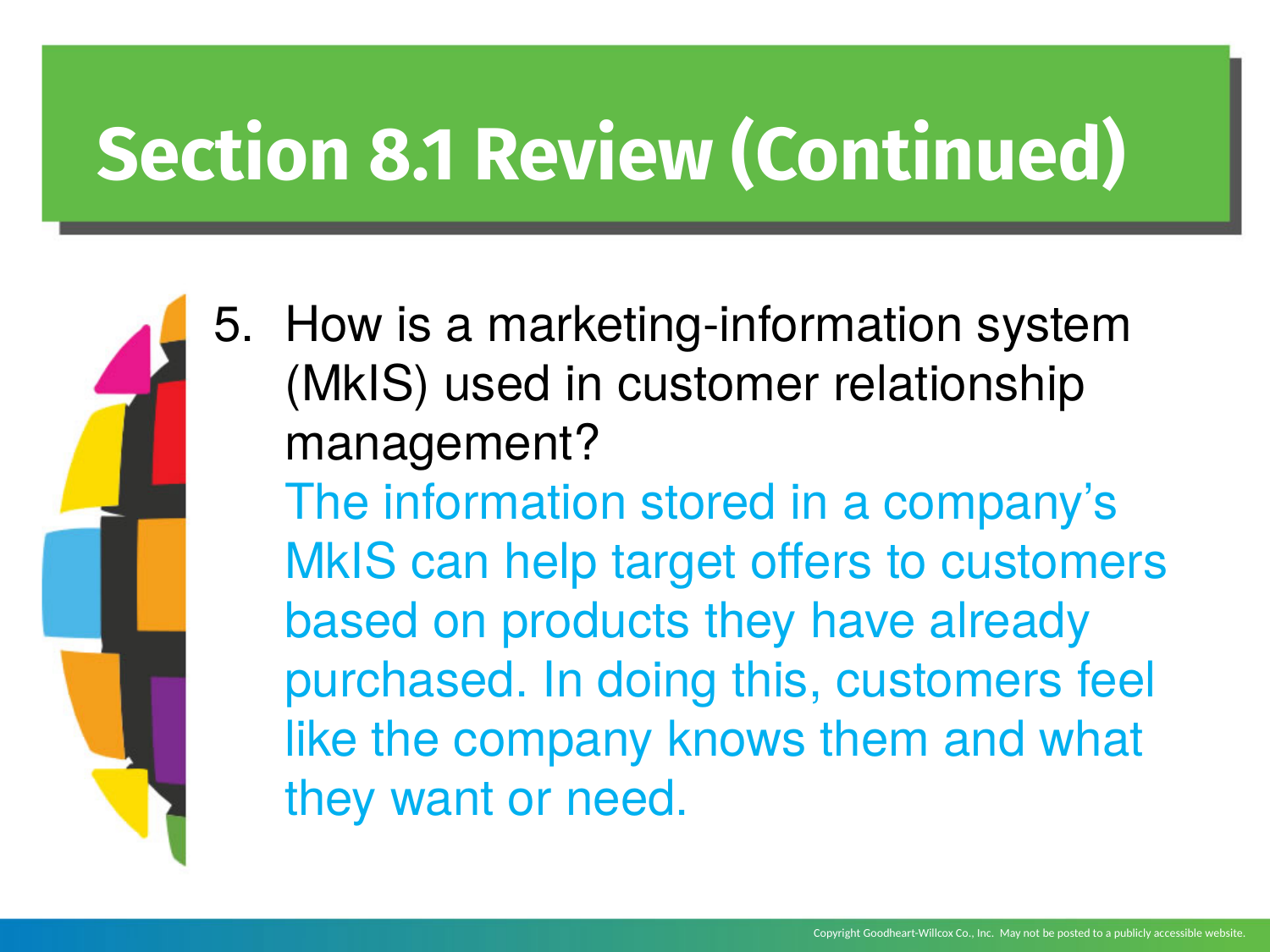

# Section 8.1 Review (Continued)
How is a marketing-information system (MkIS) used in customer relationship management?
	The information stored in a company’s MkIS can help target offers to customers based on products they have already purchased. In doing this, customers feel like the company knows them and what they want or need.